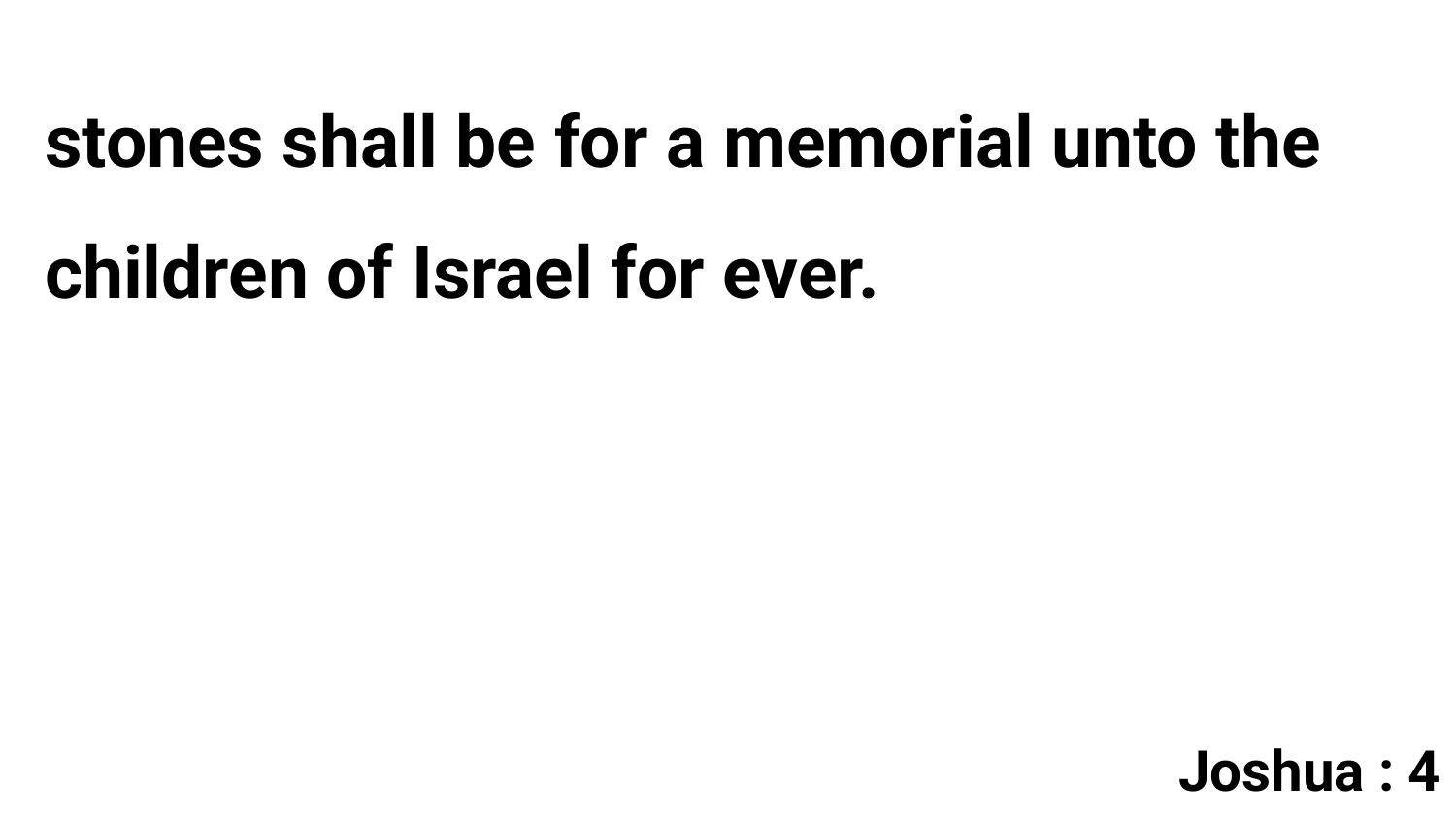

stones shall be for a memorial unto the children of Israel for ever.
Joshua : 4